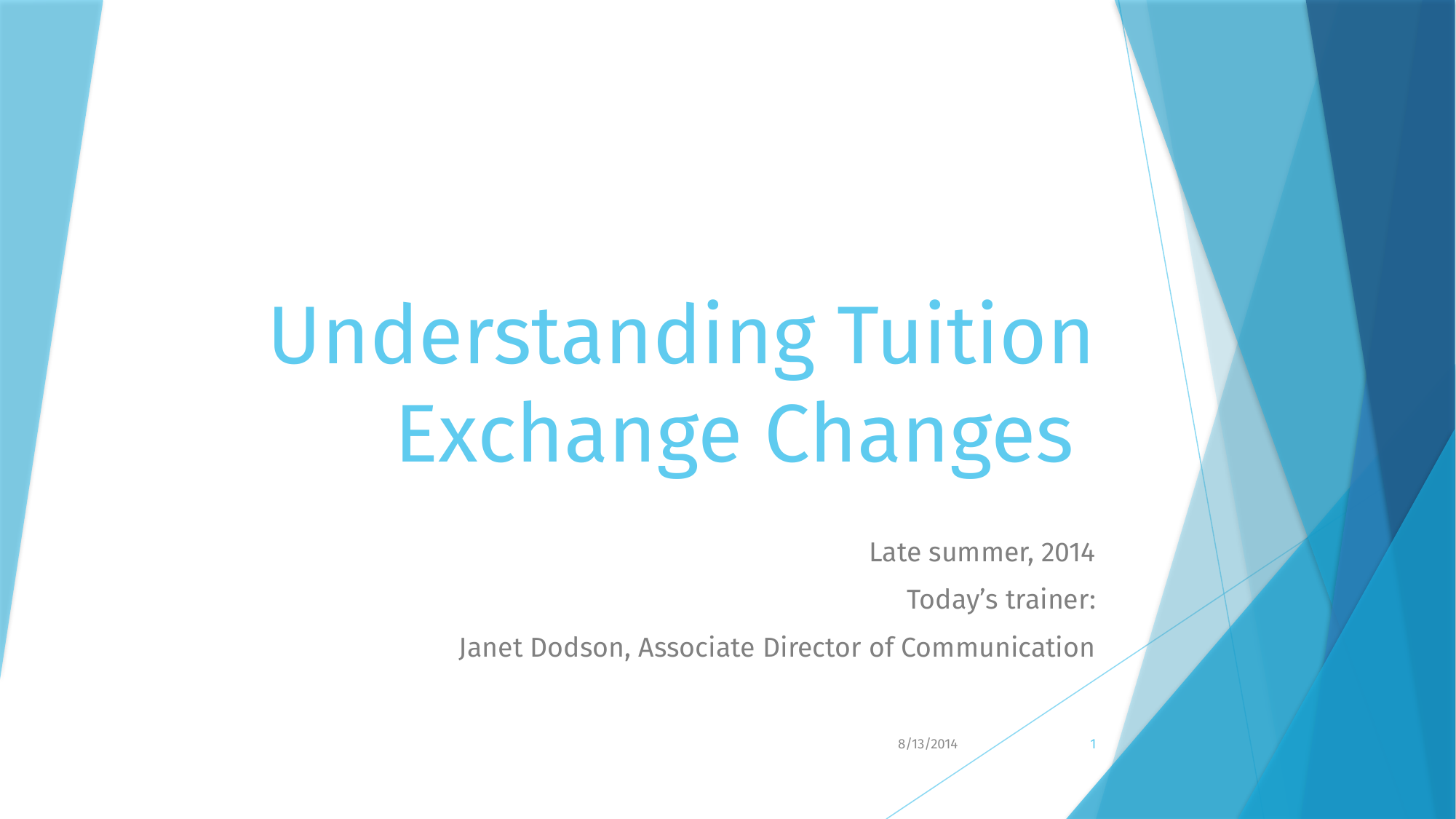

# Understanding Tuition Exchange Changes
Late summer, 2014
Today’s trainer:
Janet Dodson, Associate Director of Communication
8/13/2014
1